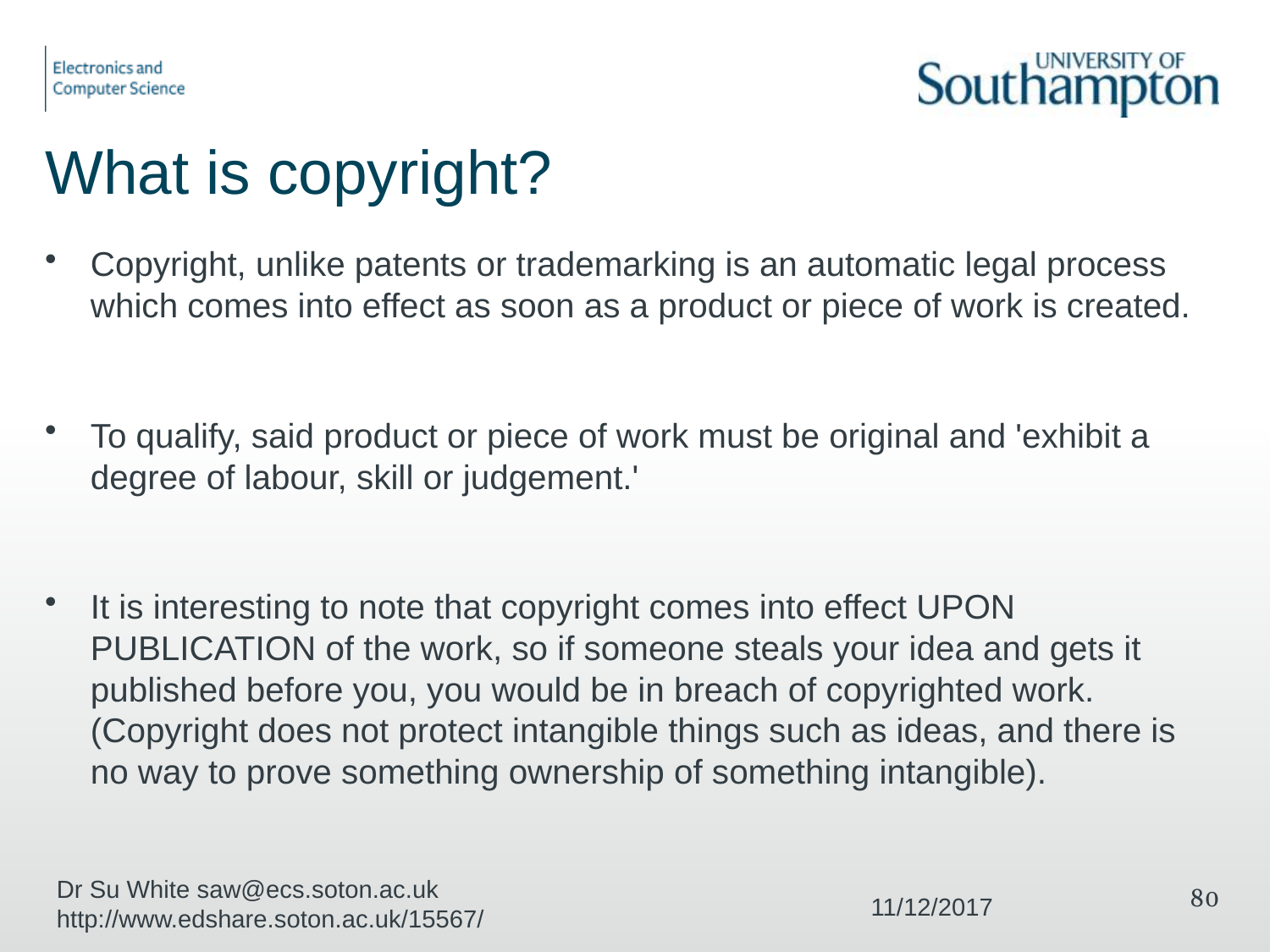

# What is copyright?
Copyright, unlike patents or trademarking is an automatic legal process which comes into effect as soon as a product or piece of work is created.

To qualify, said product or piece of work must be original and 'exhibit a degree of labour, skill or judgement.'

It is interesting to note that copyright comes into effect UPON PUBLICATION of the work, so if someone steals your idea and gets it published before you, you would be in breach of copyrighted work. (Copyright does not protect intangible things such as ideas, and there is no way to prove something ownership of something intangible).
Dr Su White saw@ecs.soton.ac.uk     http://www.edshare.soton.ac.uk/15567/
80
11/12/2017